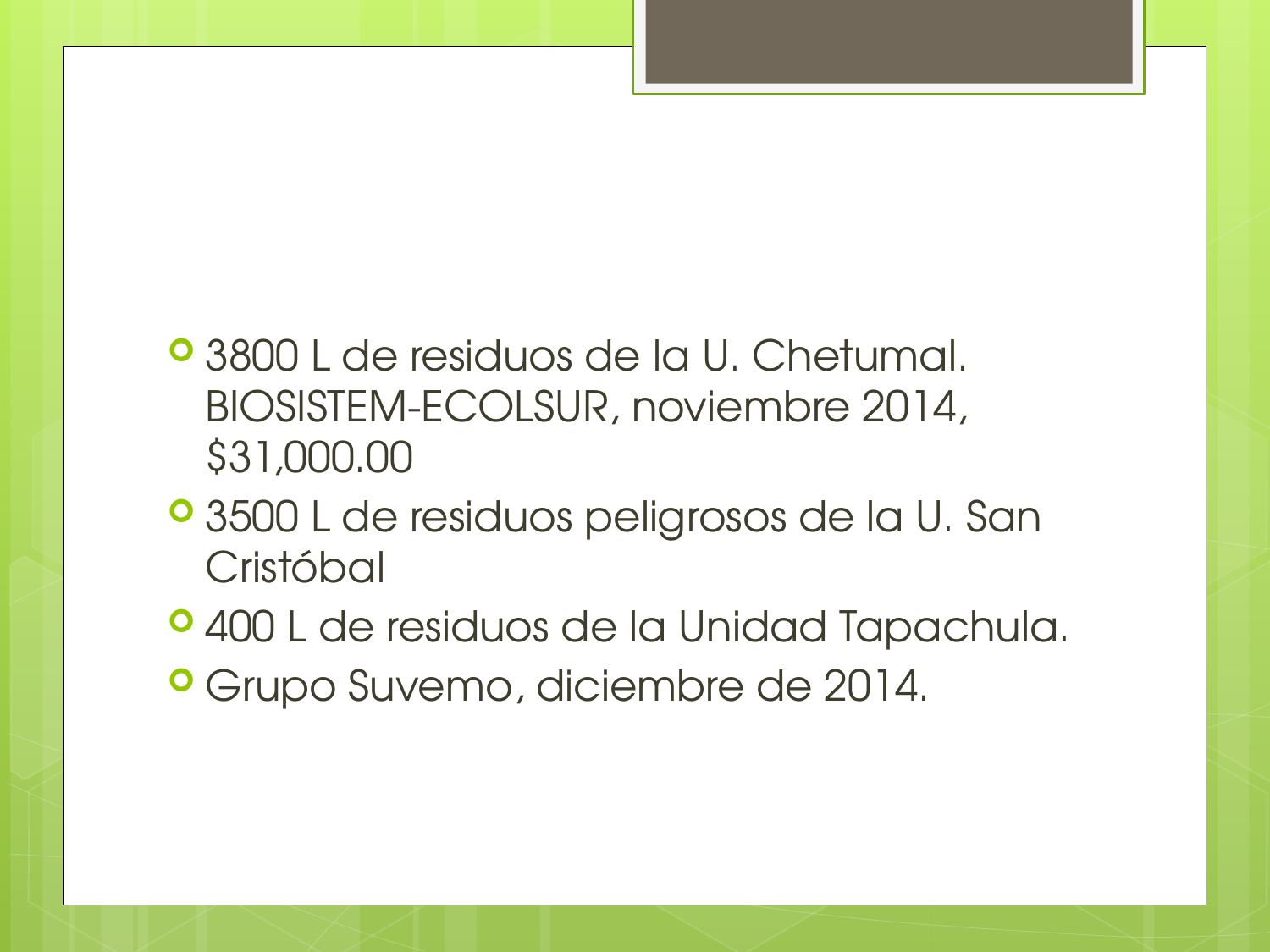

#
3800 L de residuos de la U. Chetumal. BIOSISTEM-ECOLSUR, noviembre 2014, $31,000.00
3500 L de residuos peligrosos de la U. San Cristóbal
400 L de residuos de la Unidad Tapachula.
Grupo Suvemo, diciembre de 2014.